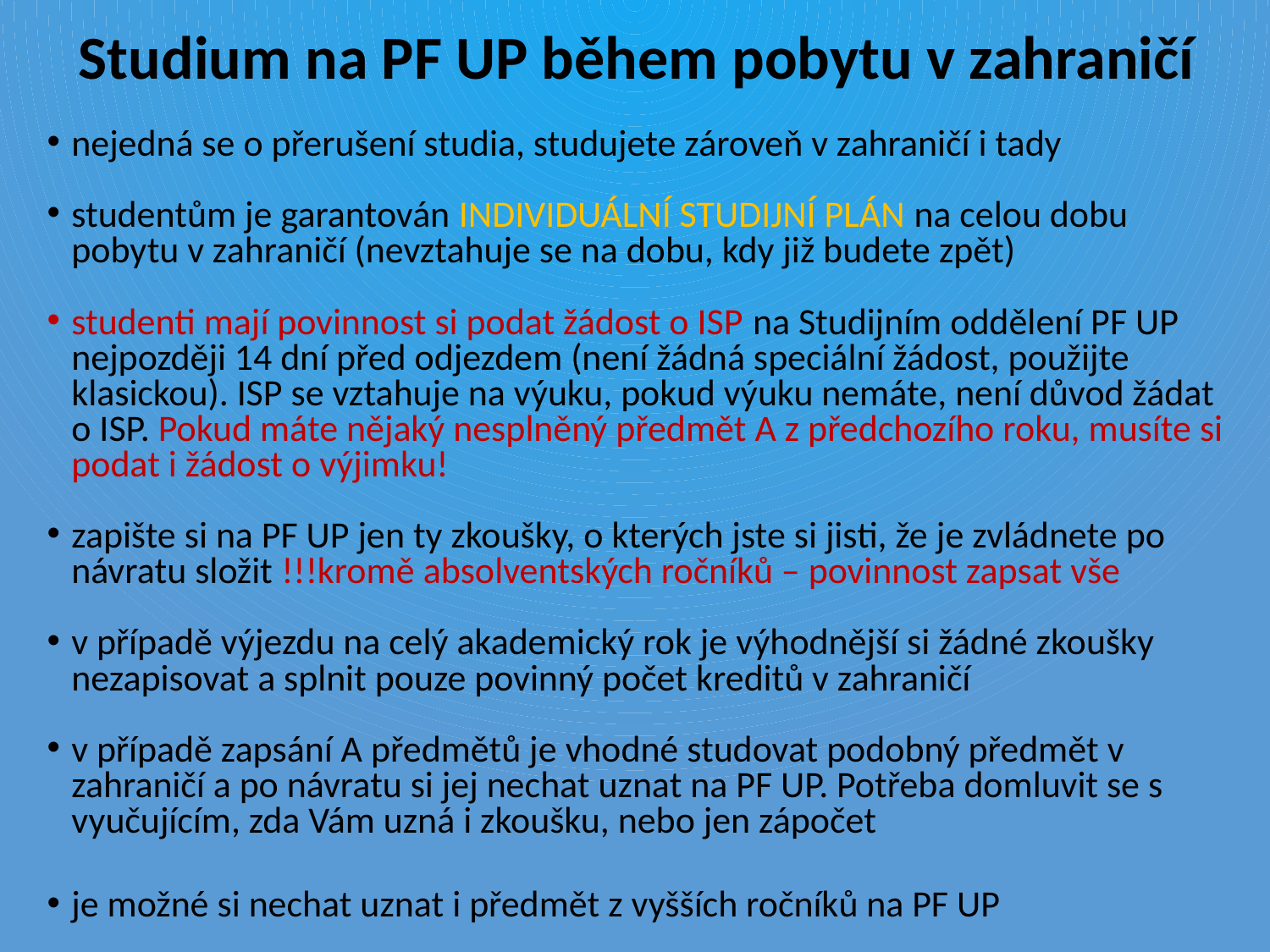

Studium na PF UP během pobytu v zahraničí

nejedná se o přerušení studia, studujete zároveň v zahraničí i tady
studentům je garantován INDIVIDUÁLNÍ STUDIJNÍ PLÁN na celou dobu pobytu v zahraničí (nevztahuje se na dobu, kdy již budete zpět)
studenti mají povinnost si podat žádost o ISP na Studijním oddělení PF UP nejpozději 14 dní před odjezdem (není žádná speciální žádost, použijte klasickou). ISP se vztahuje na výuku, pokud výuku nemáte, není důvod žádat o ISP. Pokud máte nějaký nesplněný předmět A z předchozího roku, musíte si podat i žádost o výjimku!

zapište si na PF UP jen ty zkoušky, o kterých jste si jisti, že je zvládnete po návratu složit !!!kromě absolventských ročníků – povinnost zapsat vše
v případě výjezdu na celý akademický rok je výhodnější si žádné zkoušky nezapisovat a splnit pouze povinný počet kreditů v zahraničí
v případě zapsání A předmětů je vhodné studovat podobný předmět v zahraničí a po návratu si jej nechat uznat na PF UP. Potřeba domluvit se s vyučujícím, zda Vám uzná i zkoušku, nebo jen zápočet
je možné si nechat uznat i předmět z vyšších ročníků na PF UP

#